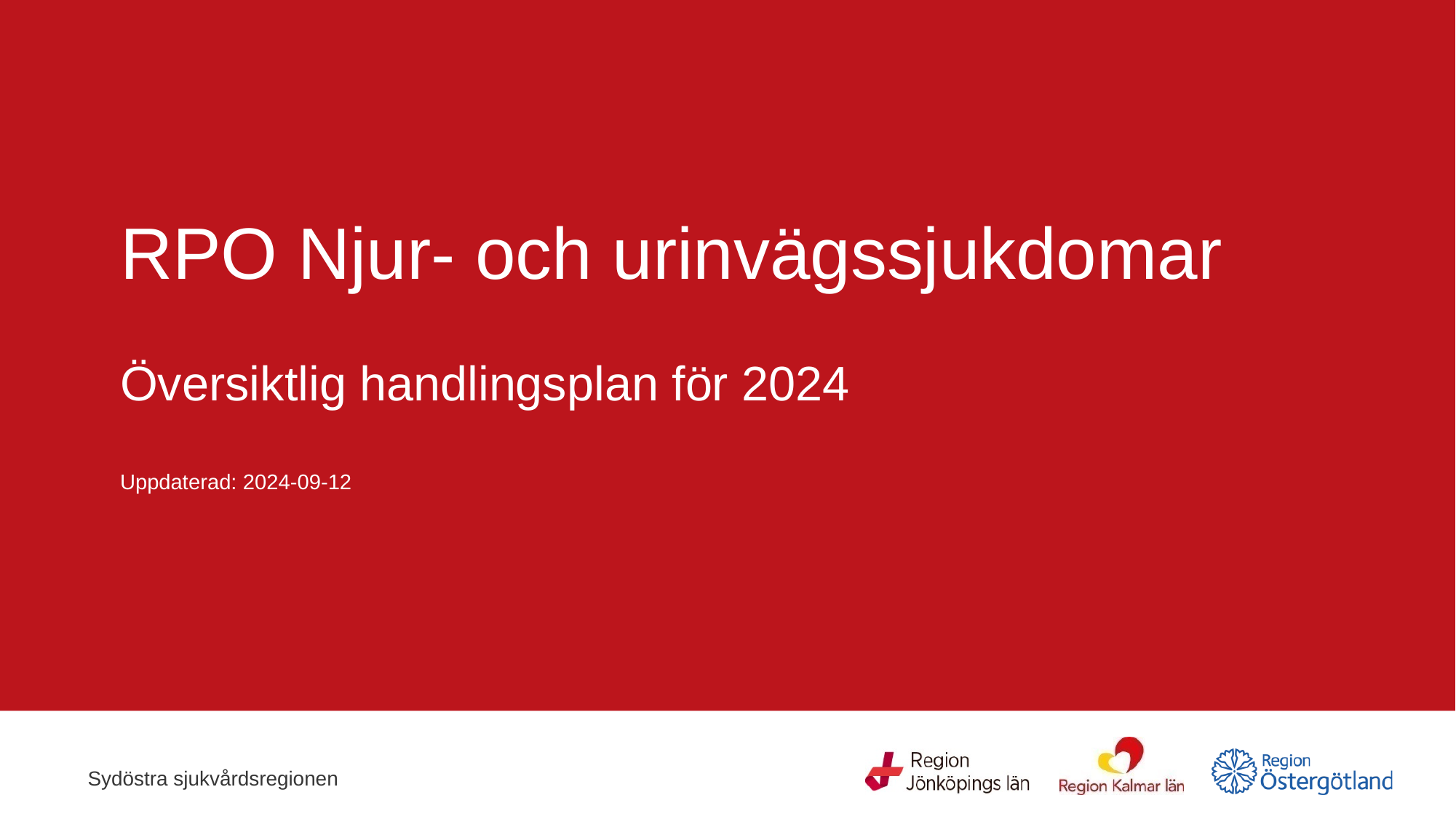

# RPO Njur- och urinvägssjukdomar Översiktlig handlingsplan för 2024 Uppdaterad: 2024-09-12